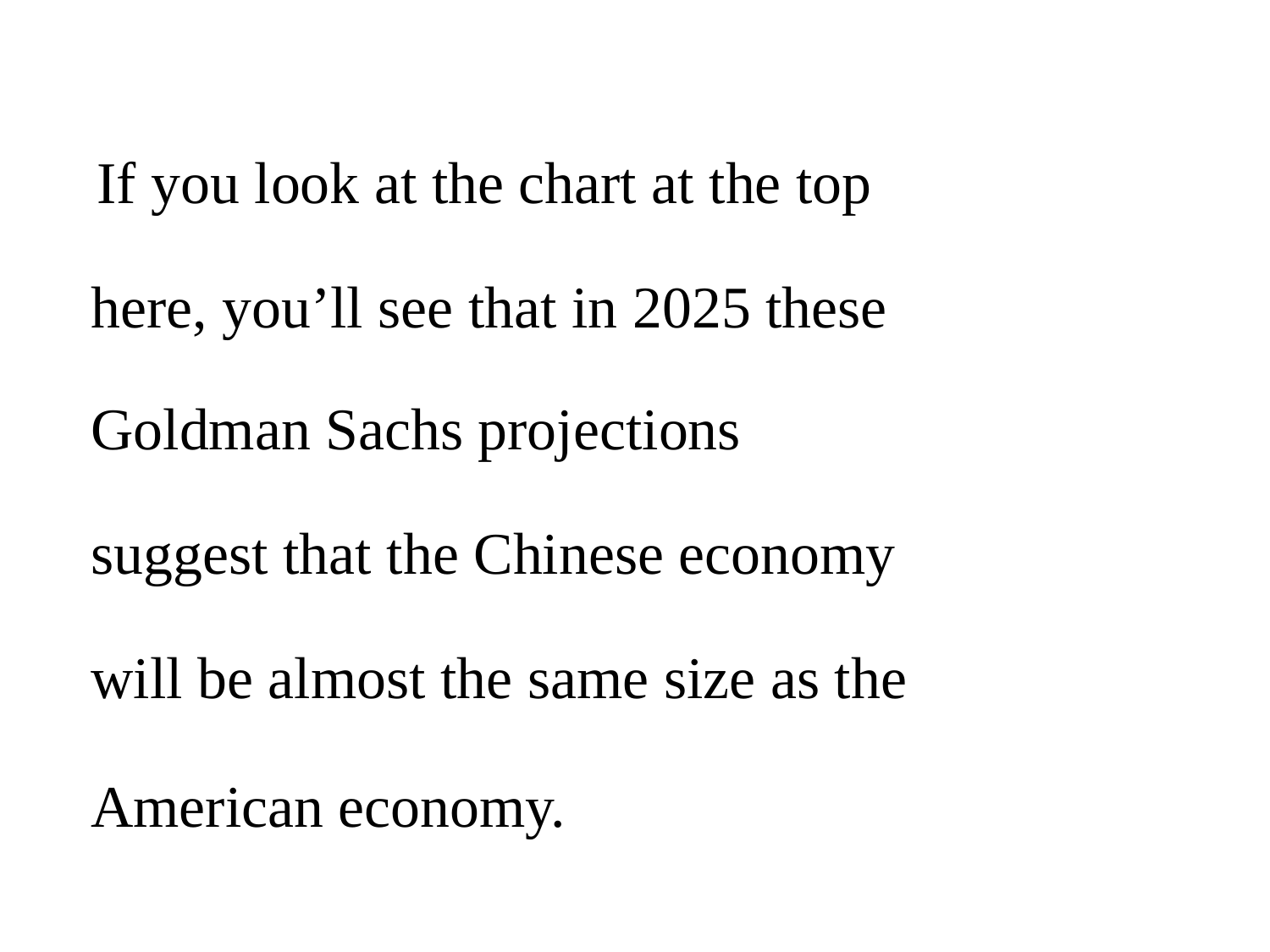

#
  If you look at the chart at the top

 here, you’ll see that in 2025 these

 Goldman Sachs projections

 suggest that the Chinese economy

 will be almost the same size as the

 American economy.